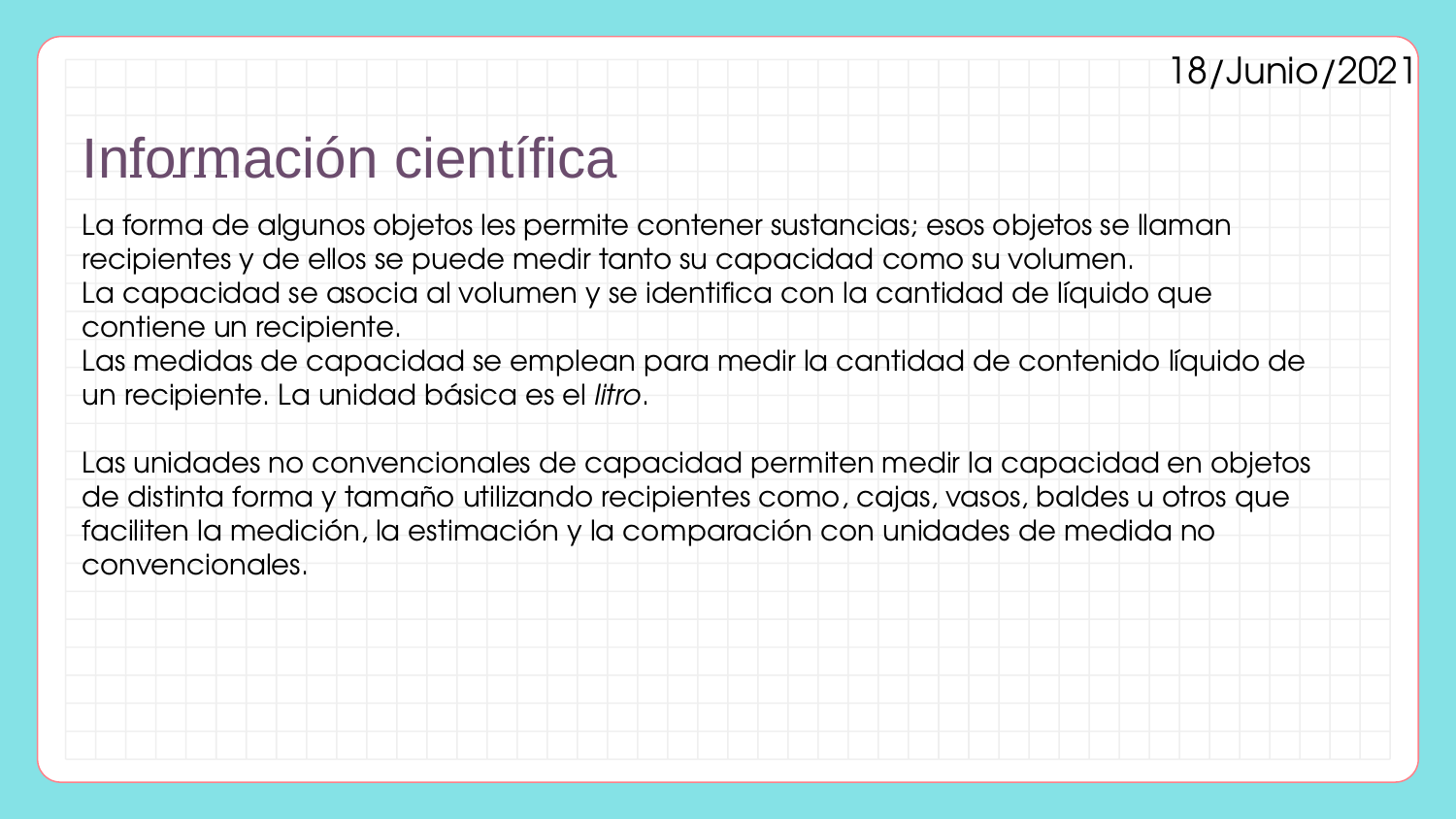

18/Junio/2021
# Información científica
La forma de algunos objetos les permite contener sustancias; esos objetos se llaman recipientes y de ellos se puede medir tanto su capacidad como su volumen.
La capacidad se asocia al volumen y se identifica con la cantidad de líquido que contiene un recipiente.
Las medidas de capacidad se emplean para medir la cantidad de contenido líquido de un recipiente. La unidad básica es el litro.

Las unidades no convencionales de capacidad permiten medir la capacidad en objetos de distinta forma y tamaño utilizando recipientes como, cajas, vasos, baldes u otros que faciliten la medición, la estimación y la comparación con unidades de medida no convencionales.